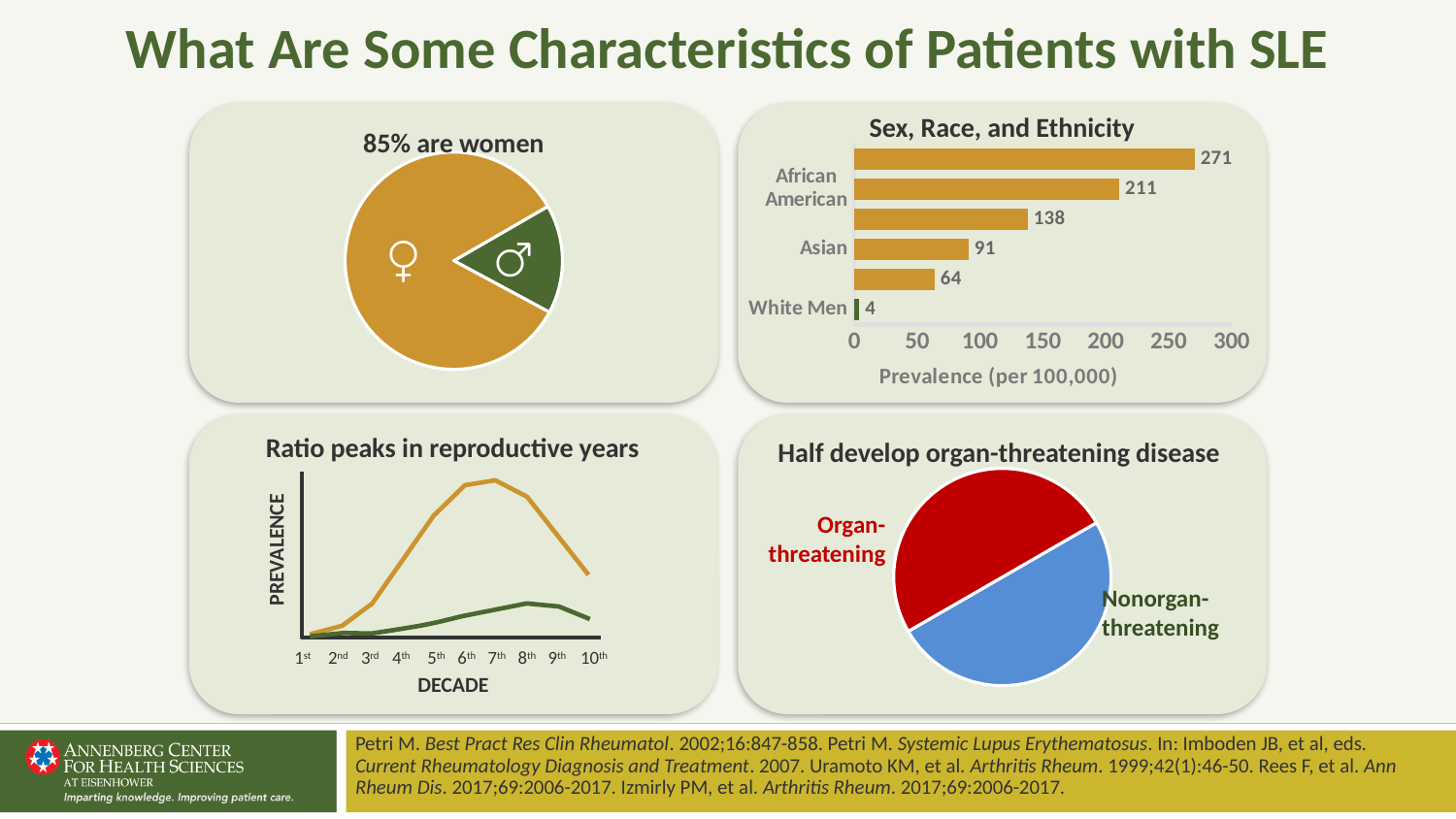

# What Are Some Characteristics of Patients with SLE

Sex, Race, and Ethnicity
85% are women

### Chart

| Category | Sales |
|---|---|
| Men | 16.2 |
| Women | 83.8 |
♀
♂

### Chart

| Category | Series 1 |
|---|---|
| White Men | 4.0 |
| White | 64.0 |
| Asian | 91.0 |
| Hispanic | 138.0 |
| African American | 211.0 |
| Native American | 271.0 |

Ratio peaks in reproductive years

PREVALENCE
1st
2nd
3rd
4th
5th
6th
7th
8th
9th
10th
DECADE
Half develop organ-threatening disease

### Chart

| Category | Sales |
|---|---|
| Men | 50.0 |
| Women | 50.0 |
Organ-threatening
Nonorgan-threatening
Petri M. Best Pract Res Clin Rheumatol. 2002;16:847-858. Petri M. Systemic Lupus Erythematosus. In: Imboden JB, et al, eds. Current Rheumatology Diagnosis and Treatment. 2007. Uramoto KM, et al. Arthritis Rheum. 1999;42(1):46-50. Rees F, et al. Ann Rheum Dis. 2017;69:2006-2017. Izmirly PM, et al. Arthritis Rheum. 2017;69:2006-2017.